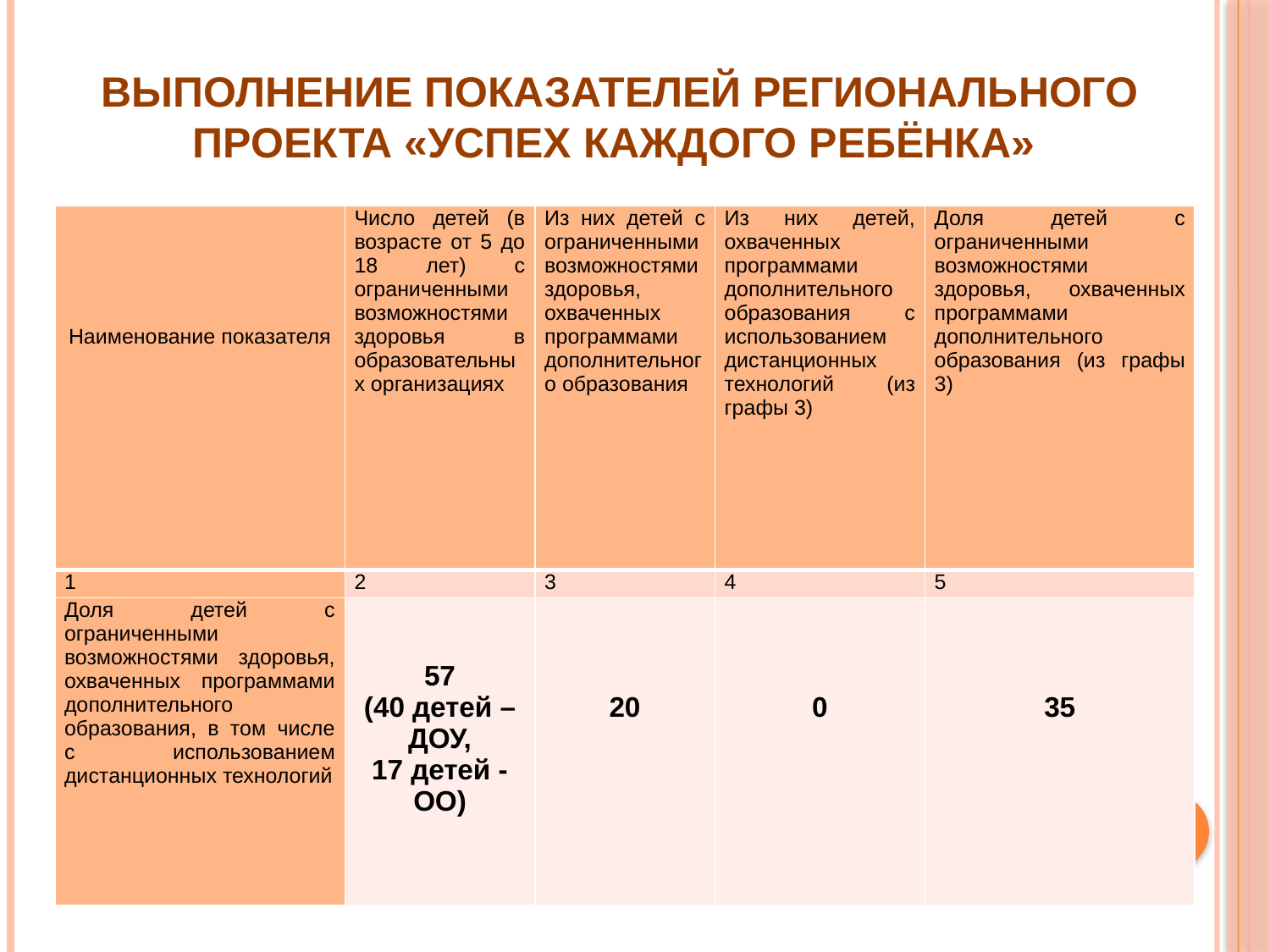

# Выполнение показателей регионального проекта «Успех каждого ребёнка»
| Наименование показателя | Число детей (в возрасте от 5 до 18 лет) с ограниченными возможностями здоровья в образовательных организациях | Из них детей с ограниченными возможностями здоровья, охваченных программами дополнительного образования | Из них детей, охваченных программами дополнительного образования с использованием дистанционных технологий (из графы 3) | Доля детей с ограниченными возможностями здоровья, охваченных программами дополнительного образования (из графы 3) |
| --- | --- | --- | --- | --- |
| 1 | 2 | 3 | 4 | 5 |
| Доля детей с ограниченными возможностями здоровья, охваченных программами дополнительного образования, в том числе с использованием дистанционных технологий | 57 (40 детей – ДОУ, 17 детей -ОО) | 20 | 0 | 35 |